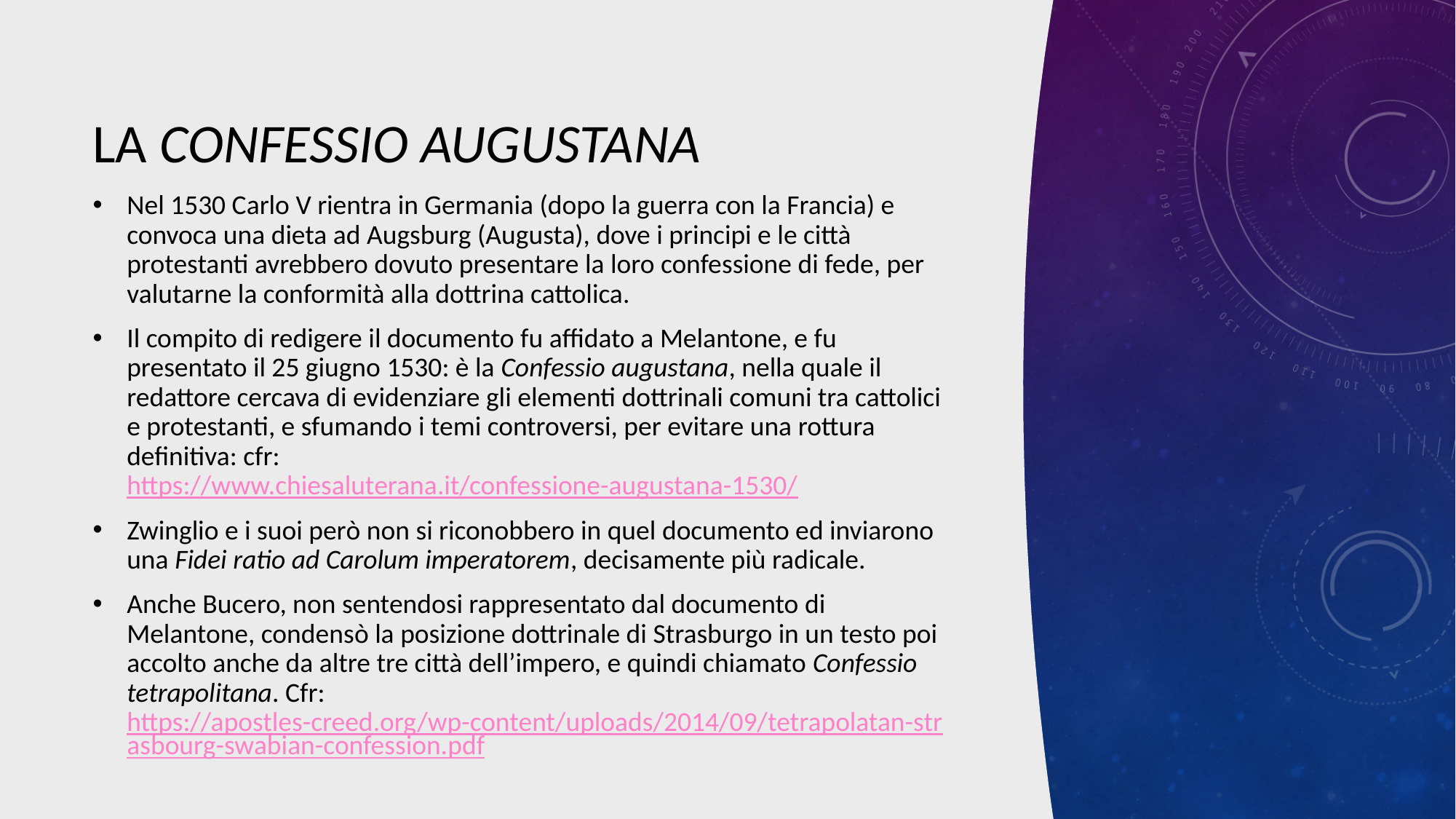

# La Confessio augustana
Nel 1530 Carlo V rientra in Germania (dopo la guerra con la Francia) e convoca una dieta ad Augsburg (Augusta), dove i principi e le città protestanti avrebbero dovuto presentare la loro confessione di fede, per valutarne la conformità alla dottrina cattolica.
Il compito di redigere il documento fu affidato a Melantone, e fu presentato il 25 giugno 1530: è la Confessio augustana, nella quale il redattore cercava di evidenziare gli elementi dottrinali comuni tra cattolici e protestanti, e sfumando i temi controversi, per evitare una rottura definitiva: cfr: https://www.chiesaluterana.it/confessione-augustana-1530/
Zwinglio e i suoi però non si riconobbero in quel documento ed inviarono una Fidei ratio ad Carolum imperatorem, decisamente più radicale.
Anche Bucero, non sentendosi rappresentato dal documento di Melantone, condensò la posizione dottrinale di Strasburgo in un testo poi accolto anche da altre tre città dell’impero, e quindi chiamato Confessio tetrapolitana. Cfr: https://apostles-creed.org/wp-content/uploads/2014/09/tetrapolatan-strasbourg-swabian-confession.pdf